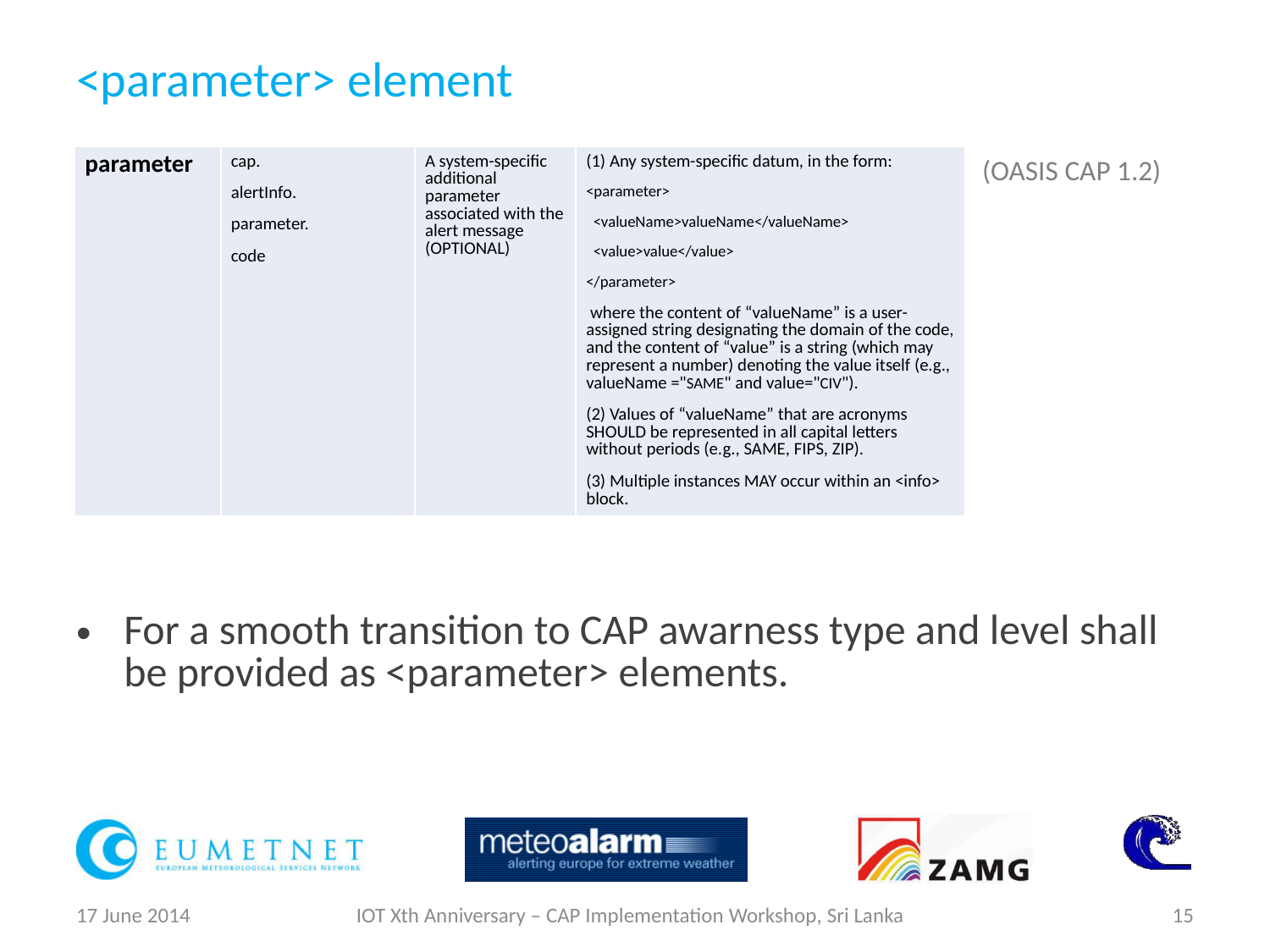

# <parameter> element
| parameter | cap. alertInfo. parameter. code | A system-specific additional parameter associated with the alert message (OPTIONAL) | (1) Any system-specific datum, in the form: <parameter> <valueName>valueName</valueName> <value>value</value> </parameter> where the content of “valueName” is a user-assigned string designating the domain of the code, and the content of “value” is a string (which may represent a number) denoting the value itself (e.g., valueName ="SAME" and value="CIV"). (2) Values of “valueName” that are acronyms SHOULD be represented in all capital letters without periods (e.g., SAME, FIPS, ZIP). (3) Multiple instances MAY occur within an <info> block. |
| --- | --- | --- | --- |
(OASIS CAP 1.2)
For a smooth transition to CAP awarness type and level shall be provided as <parameter> elements.
17 June 2014
IOT Xth Anniversary – CAP Implementation Workshop, Sri Lanka
15